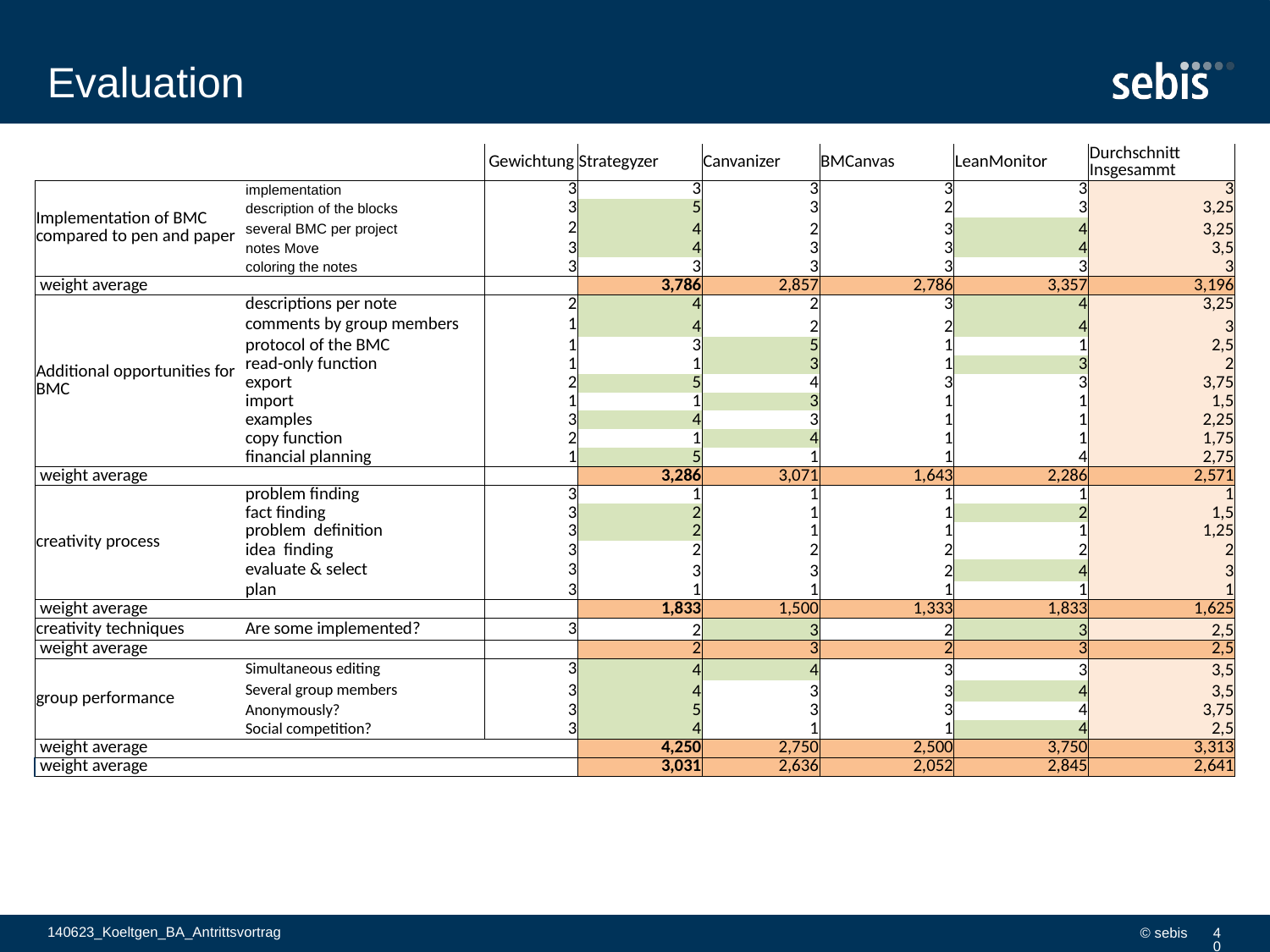

# Evaluation
|  |  | Gewichtung | Strategyzer | Canvanizer | BMCanvas | LeanMonitor | Durchschnitt Insgesammt |
| --- | --- | --- | --- | --- | --- | --- | --- |
| Implementation of BMC compared to pen and paper | implementation | 3 | 3 | 3 | 3 | 3 | 3 |
|  | description of the blocks | 3 | 5 | 3 | 2 | 3 | 3,25 |
|  | several BMC per project | 2 | 4 | 2 | 3 | 4 | 3,25 |
|  | notes Move | 3 | 4 | 3 | 3 | 4 | 3,5 |
|  | coloring the notes | 3 | 3 | 3 | 3 | 3 | 3 |
| weight average |  |  | 3,786 | 2,857 | 2,786 | 3,357 | 3,196 |
| Additional opportunities for BMC | descriptions per note | 2 | 4 | 2 | 3 | 4 | 3,25 |
|  | comments by group members | 1 | 4 | 2 | 2 | 4 | 3 |
|  | protocol of the BMC | 1 | 3 | 5 | 1 | 1 | 2,5 |
|  | read-only function | 1 | 1 | 3 | 1 | 3 | 2 |
|  | export | 2 | 5 | 4 | 3 | 3 | 3,75 |
|  | import | 1 | 1 | 3 | 1 | 1 | 1,5 |
|  | examples | 3 | 4 | 3 | 1 | 1 | 2,25 |
|  | copy function | 2 | 1 | 4 | 1 | 1 | 1,75 |
|  | financial planning | 1 | 5 | 1 | 1 | 4 | 2,75 |
| weight average |  |  | 3,286 | 3,071 | 1,643 | 2,286 | 2,571 |
| creativity process | problem finding | 3 | 1 | 1 | 1 | 1 | 1 |
|  | fact finding | 3 | 2 | 1 | 1 | 2 | 1,5 |
|  | problem definition | 3 | 2 | 1 | 1 | 1 | 1,25 |
|  | idea finding | 3 | 2 | 2 | 2 | 2 | 2 |
|  | evaluate & select | 3 | 3 | 3 | 2 | 4 | 3 |
|  | plan | 3 | 1 | 1 | 1 | 1 | 1 |
| weight average |  |  | 1,833 | 1,500 | 1,333 | 1,833 | 1,625 |
| creativity techniques | Are some implemented? | 3 | 2 | 3 | 2 | 3 | 2,5 |
| weight average |  |  | 2 | 3 | 2 | 3 | 2,5 |
| group performance | Simultaneous editing | 3 | 4 | 4 | 3 | 3 | 3,5 |
|  | Several group members | 3 | 4 | 3 | 3 | 4 | 3,5 |
|  | Anonymously? | 3 | 5 | 3 | 3 | 4 | 3,75 |
|  | Social competition? | 3 | 4 | 1 | 1 | 4 | 2,5 |
| weight average |  |  | 4,250 | 2,750 | 2,500 | 3,750 | 3,313 |
| weight average |  |  | 3,031 | 2,636 | 2,052 | 2,845 | 2,641 |
140623_Koeltgen_BA_Antrittsvortrag
© sebis
40